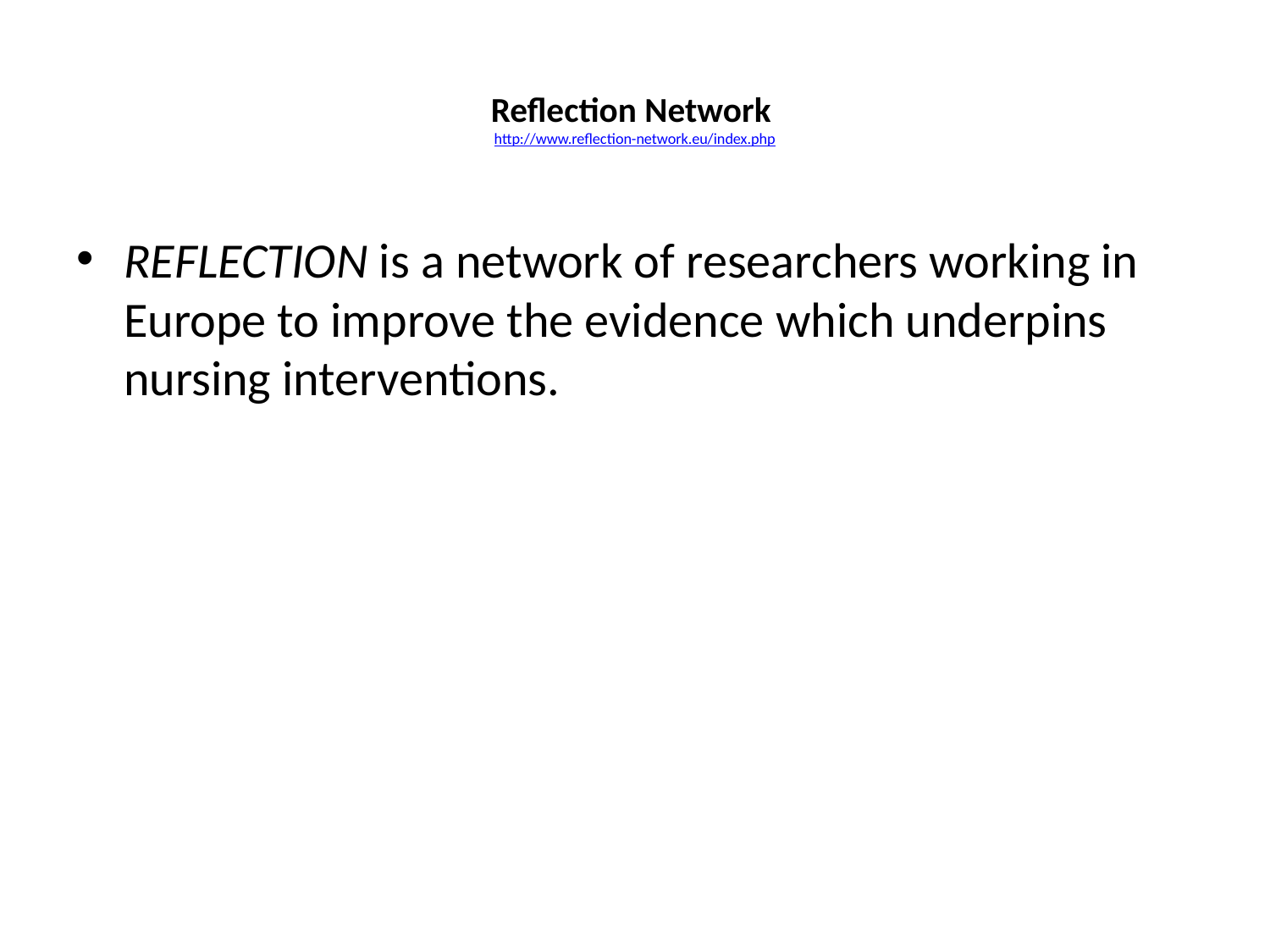

# Reflection Network http://www.reflection-network.eu/index.php
REFLECTION is a network of researchers working in Europe to improve the evidence which underpins nursing interventions.